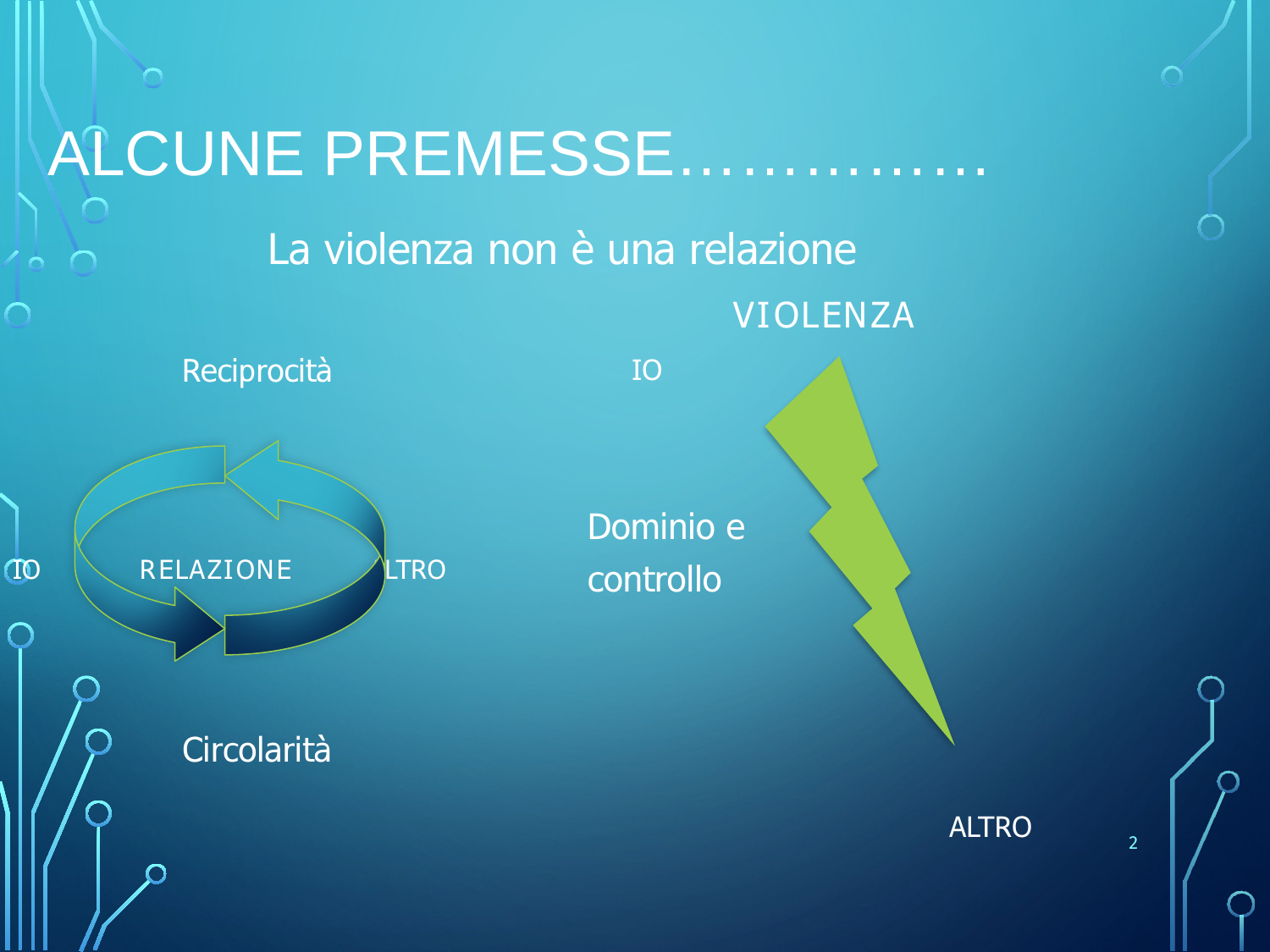

# Alcune premesse……………
La violenza non è una relazione

VIOLENZA
    IO

Dominio e
controllo

                       ALTRO

Reciprocità

IO             RELAZIONE          ALTRO

Circolarità

2